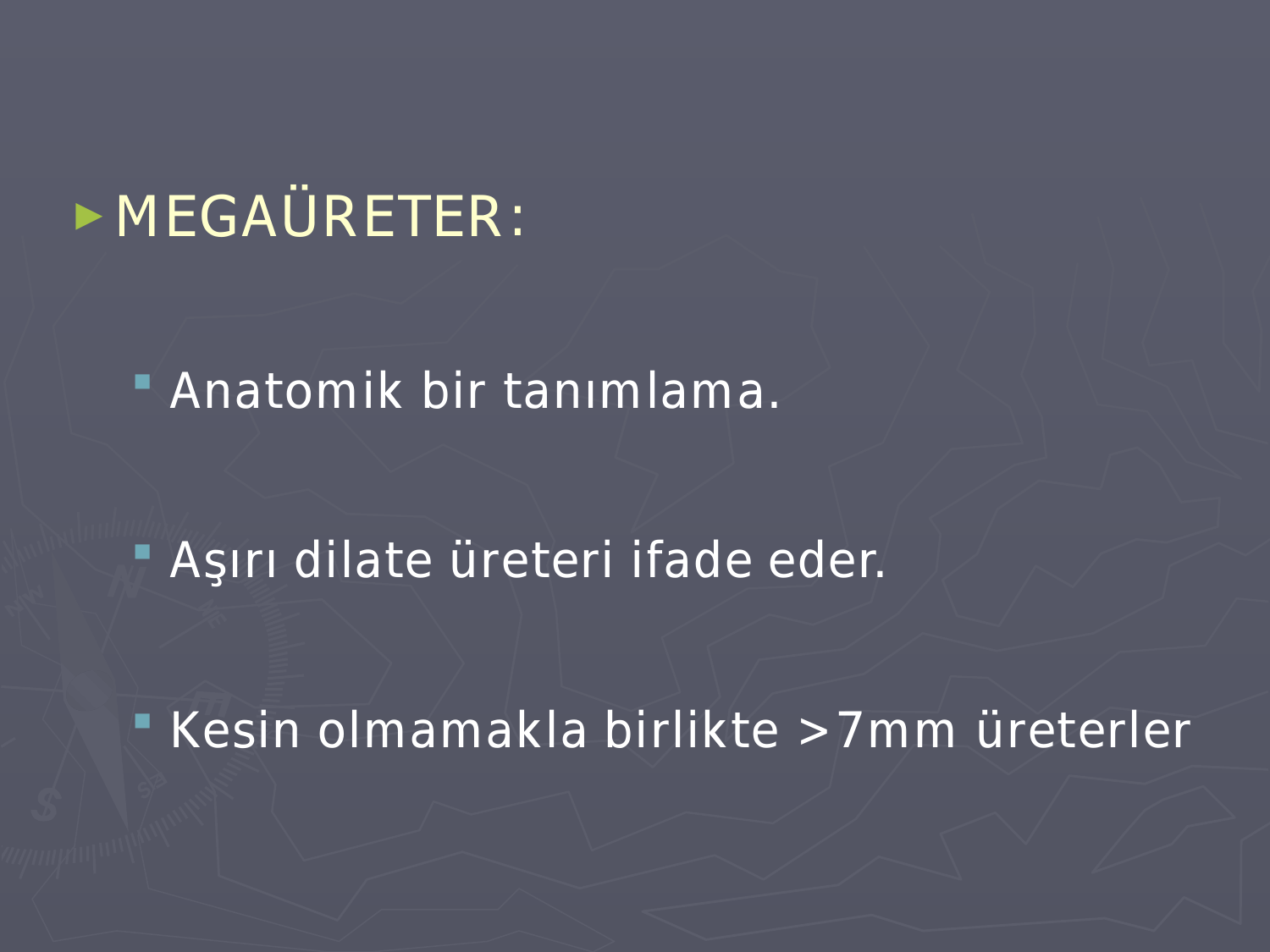

MEGAÜRETER:
Anatomik bir tanımlama.
Aşırı dilate üreteri ifade eder.
Kesin olmamakla birlikte >7mm üreterler